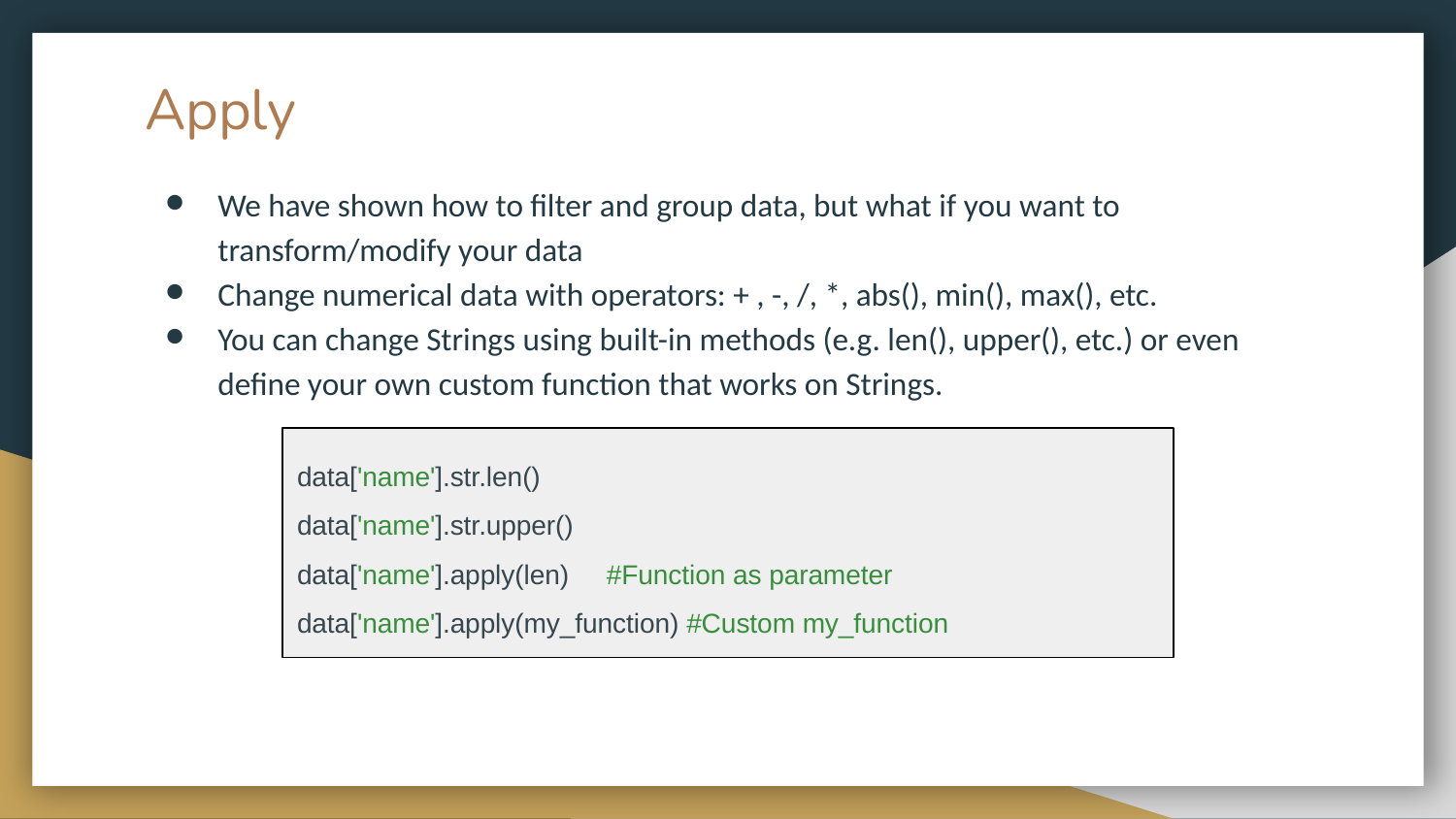

# Apply
We have shown how to filter and group data, but what if you want to transform/modify your data
Change numerical data with operators: + , -, /, *, abs(), min(), max(), etc.
You can change Strings using built-in methods (e.g. len(), upper(), etc.) or even define your own custom function that works on Strings.
data['name'].str.len()
data['name'].str.upper()
data['name'].apply(len)     #Function as parameter
data['name'].apply(my_function) #Custom my_function